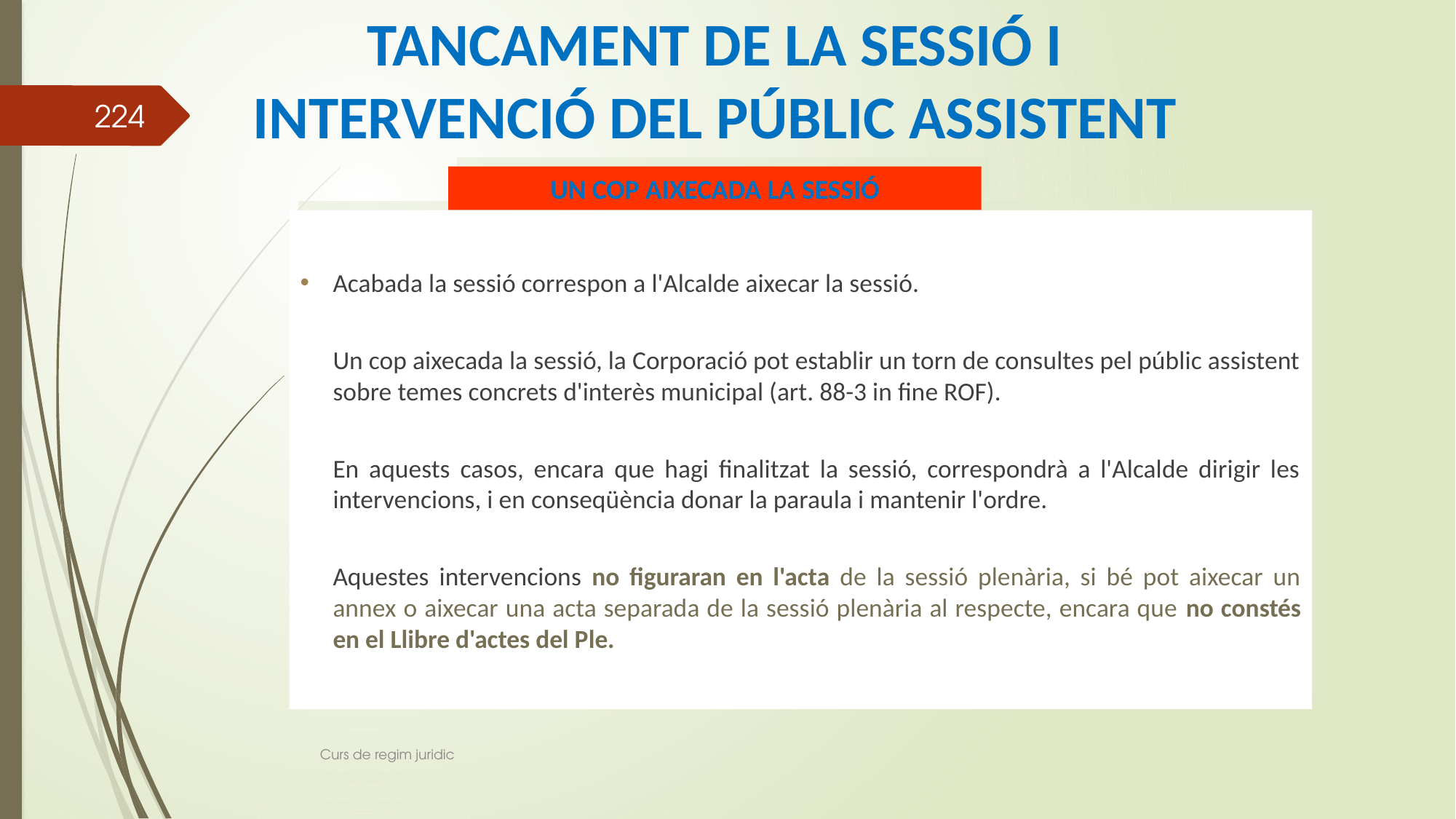

# TANCAMENT DE LA SESSIÓ I INTERVENCIÓ DEL PÚBLIC ASSISTENT
224
UN COP AIXECADA LA SESSIÓ
Acabada la sessió correspon a l'Alcalde aixecar la sessió.
Un cop aixecada la sessió, la Corporació pot establir un torn de consultes pel públic assistent sobre temes concrets d'interès municipal (art. 88-3 in fine ROF).
En aquests casos, encara que hagi finalitzat la sessió, correspondrà a l'Alcalde dirigir les intervencions, i en conseqüència donar la paraula i mantenir l'ordre.
Aquestes intervencions no figuraran en l'acta de la sessió plenària, si bé pot aixecar un annex o aixecar una acta separada de la sessió plenària al respecte, encara que no constés en el Llibre d'actes del Ple.
Curs de regim juridic